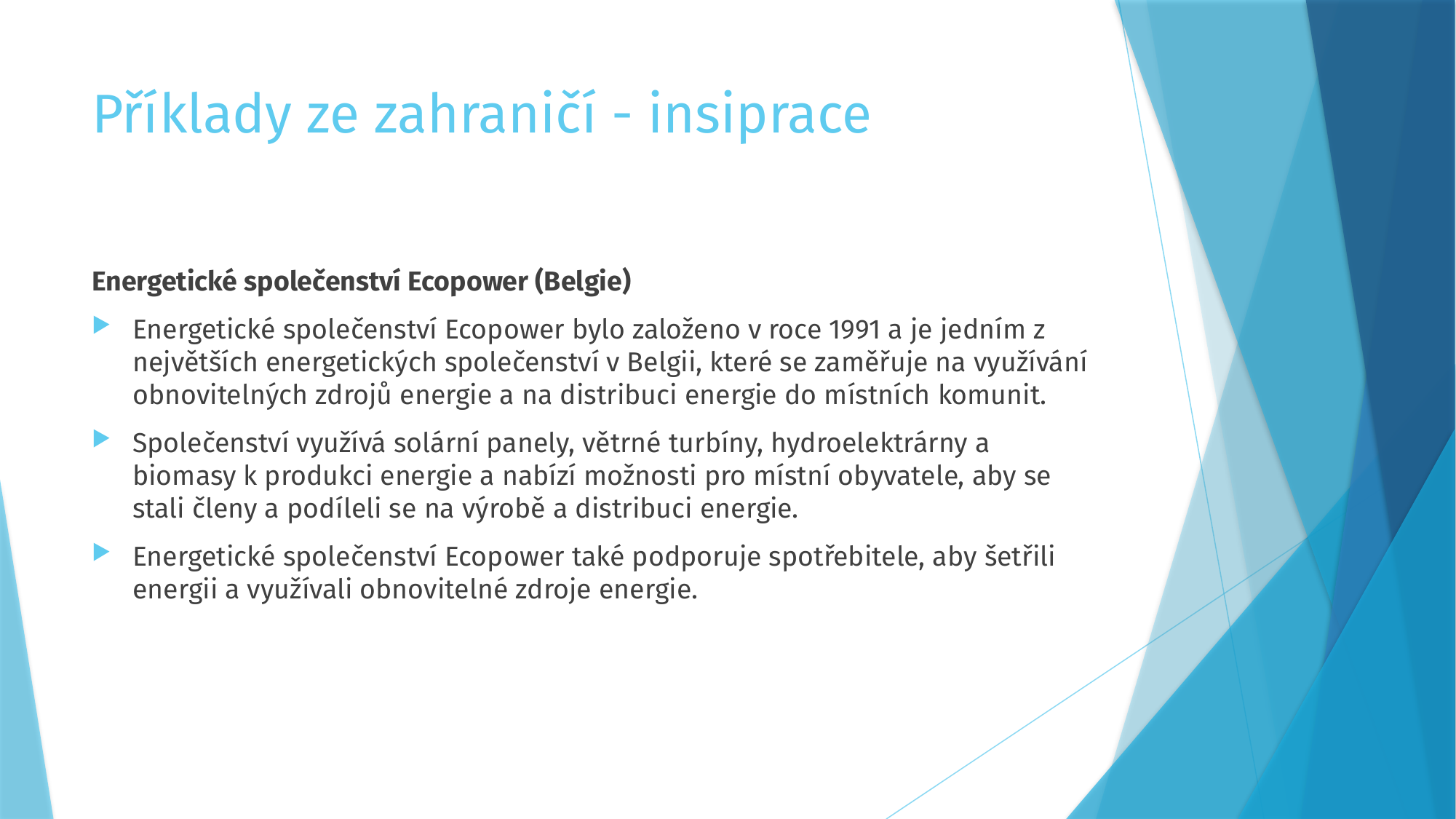

# Příklady ze zahraničí - insiprace
Energetické společenství Ecopower (Belgie)
Energetické společenství Ecopower bylo založeno v roce 1991 a je jedním z největších energetických společenství v Belgii, které se zaměřuje na využívání obnovitelných zdrojů energie a na distribuci energie do místních komunit.
Společenství využívá solární panely, větrné turbíny, hydroelektrárny a biomasy k produkci energie a nabízí možnosti pro místní obyvatele, aby se stali členy a podíleli se na výrobě a distribuci energie.
Energetické společenství Ecopower také podporuje spotřebitele, aby šetřili energii a využívali obnovitelné zdroje energie.